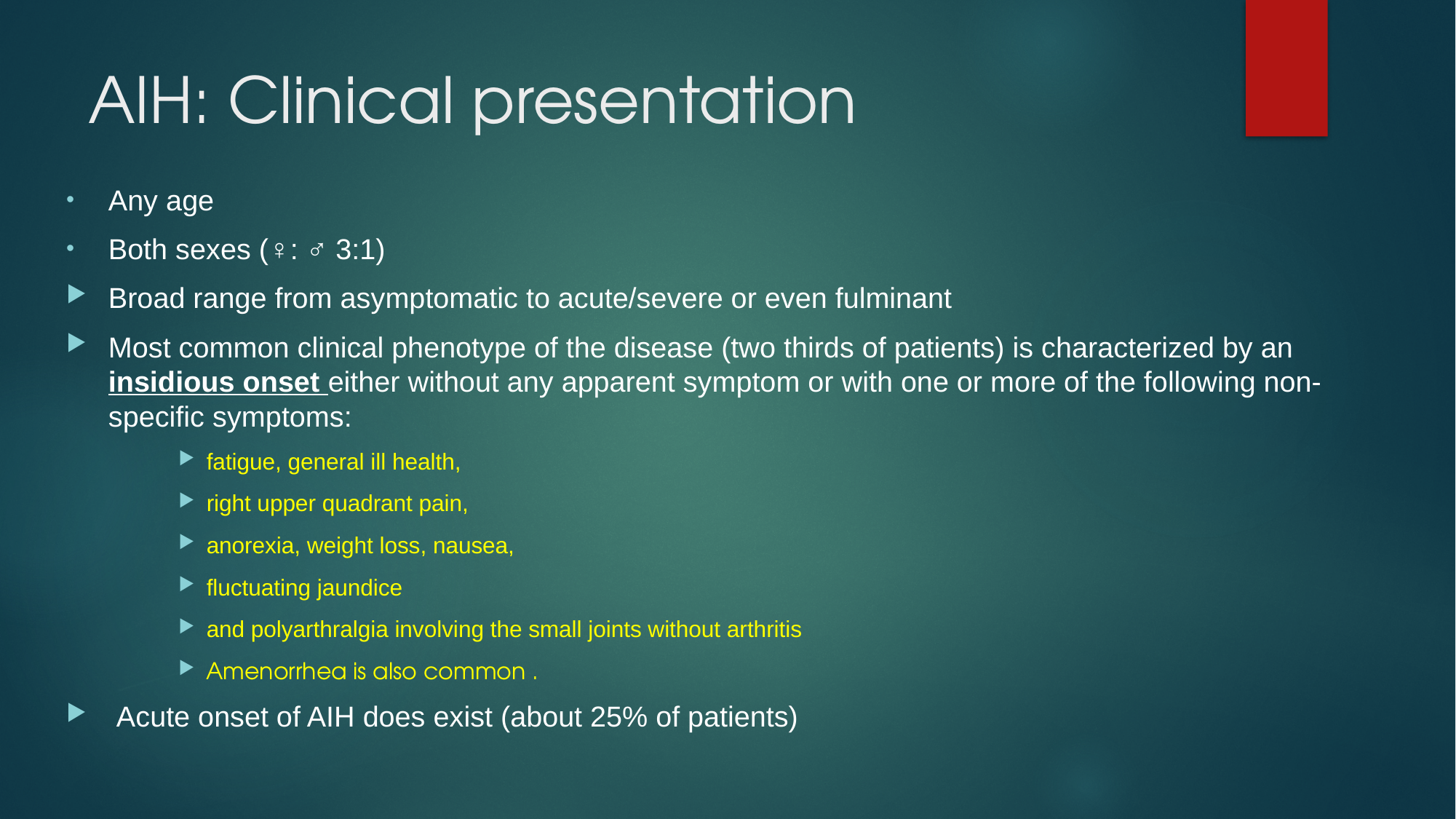

# AIH: Clinical presentation
Any age
Both sexes (♀: ♂ 3:1)
Broad range from asymptomatic to acute/severe or even fulminant
Most common clinical phenotype of the disease (two thirds of patients) is characterized by an insidious onset either without any apparent symptom or with one or more of the following non-specific symptoms:
fatigue, general ill health,
right upper quadrant pain,
anorexia, weight loss, nausea,
fluctuating jaundice
and polyarthralgia involving the small joints without arthritis
Amenorrhea is also common .
 Acute onset of AIH does exist (about 25% of patients)